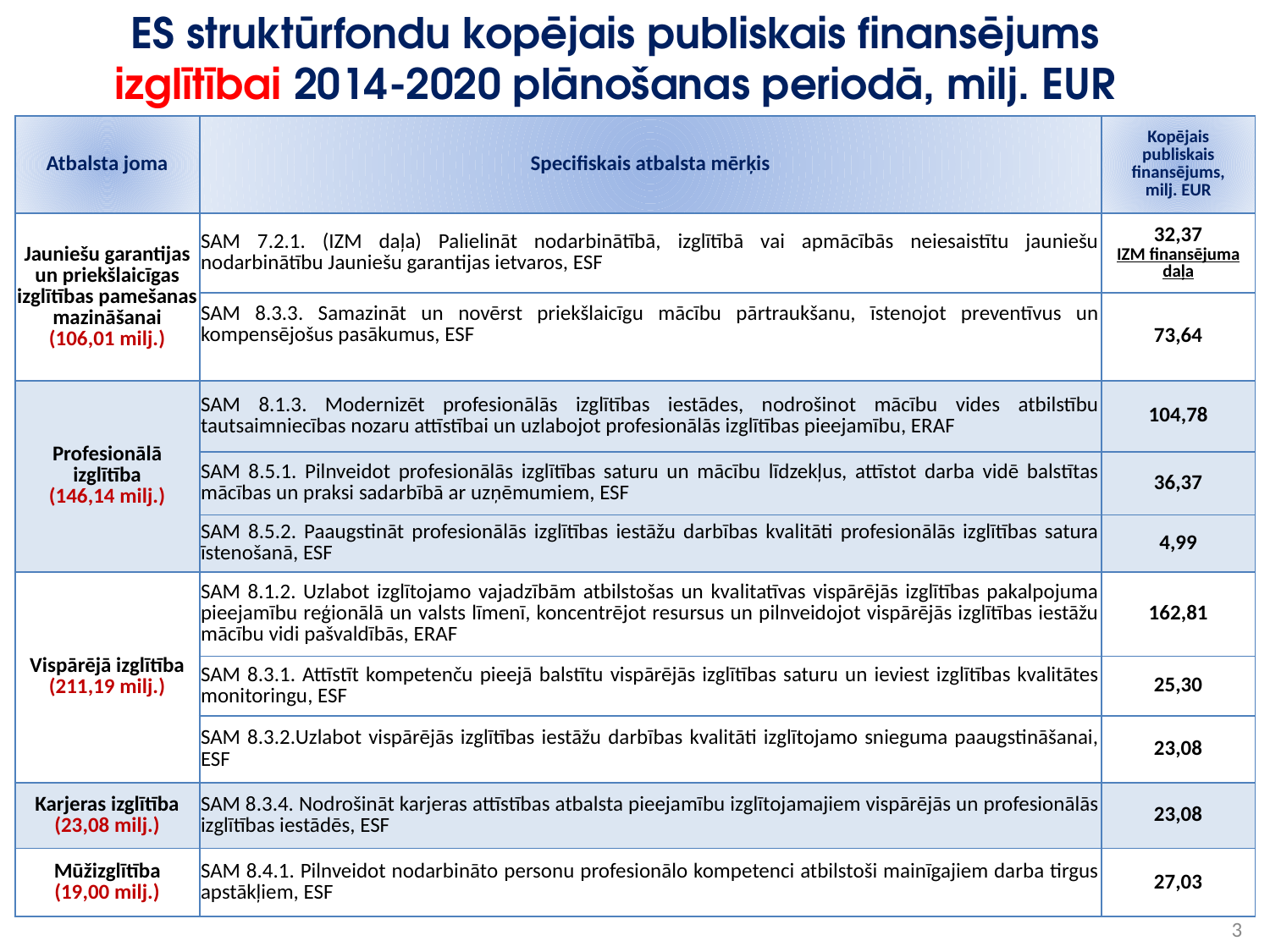

ES struktūrfondu kopējais publiskais finansējums izglītībai 2014-2020 plānošanas periodā, milj. EUR
| Atbalsta joma | Specifiskais atbalsta mērķis | Kopējais publiskais finansējums, milj. EUR |
| --- | --- | --- |
| Jauniešu garantijas un priekšlaicīgas izglītības pamešanas mazināšanai (106,01 milj.) | SAM 7.2.1. (IZM daļa) Palielināt nodarbinātībā, izglītībā vai apmācībās neiesaistītu jauniešu nodarbinātību Jauniešu garantijas ietvaros, ESF | 32,37 IZM finansējuma daļa |
|  | SAM 8.3.3. Samazināt un novērst priekšlaicīgu mācību pārtraukšanu, īstenojot preventīvus un kompensējošus pasākumus, ESF | 73,64 |
| Profesionālā izglītība (146,14 milj.) | SAM 8.1.3. Modernizēt profesionālās izglītības iestādes, nodrošinot mācību vides atbilstību tautsaimniecības nozaru attīstībai un uzlabojot profesionālās izglītības pieejamību, ERAF | 104,78 |
|  | SAM 8.5.1. Pilnveidot profesionālās izglītības saturu un mācību līdzekļus, attīstot darba vidē balstītas mācības un praksi sadarbībā ar uzņēmumiem, ESF | 36,37 |
|  | SAM 8.5.2. Paaugstināt profesionālās izglītības iestāžu darbības kvalitāti profesionālās izglītības satura īstenošanā, ESF | 4,99 |
| Vispārējā izglītība (211,19 milj.) | SAM 8.1.2. Uzlabot izglītojamo vajadzībām atbilstošas un kvalitatīvas vispārējās izglītības pakalpojuma pieejamību reģionālā un valsts līmenī, koncentrējot resursus un pilnveidojot vispārējās izglītības iestāžu mācību vidi pašvaldībās, ERAF | 162,81 |
|  | SAM 8.3.1. Attīstīt kompetenču pieejā balstītu vispārējās izglītības saturu un ieviest izglītības kvalitātes monitoringu, ESF | 25,30 |
|  | SAM 8.3.2.Uzlabot vispārējās izglītības iestāžu darbības kvalitāti izglītojamo snieguma paaugstināšanai, ESF | 23,08 |
| Karjeras izglītība (23,08 milj.) | SAM 8.3.4. Nodrošināt karjeras attīstības atbalsta pieejamību izglītojamajiem vispārējās un profesionālās izglītības iestādēs, ESF | 23,08 |
| Mūžizglītība (19,00 milj.) | SAM 8.4.1. Pilnveidot nodarbināto personu profesionālo kompetenci atbilstoši mainīgajiem darba tirgus apstākļiem, ESF | 27,03 |
3